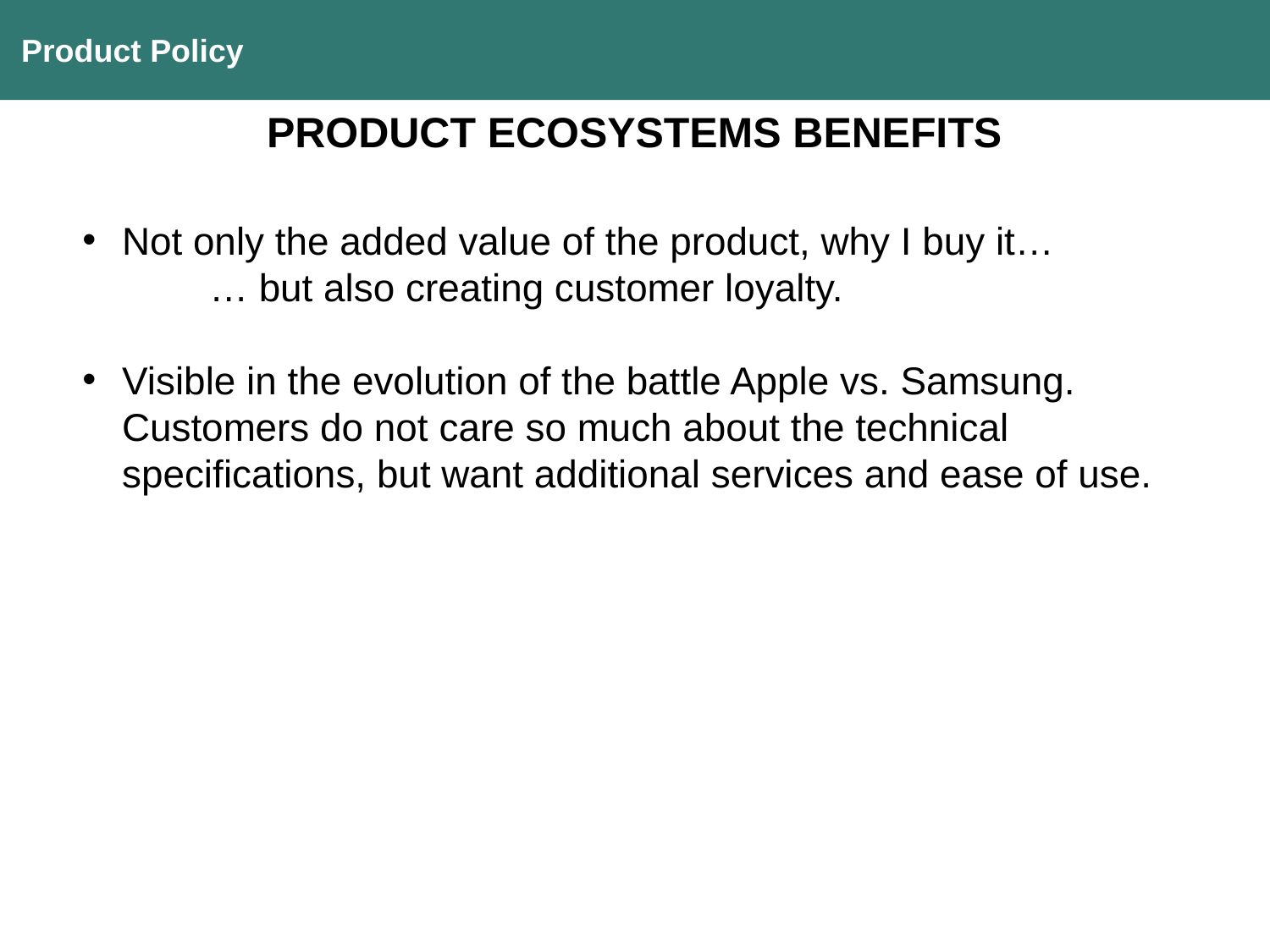

Product Policy
PRODUCT ECOSYSTEMS BENEFITS
Not only the added value of the product, why I buy it…
	… but also creating customer loyalty.

Visible in the evolution of the battle Apple vs. Samsung. Customers do not care so much about the technical specifications, but want additional services and ease of use.